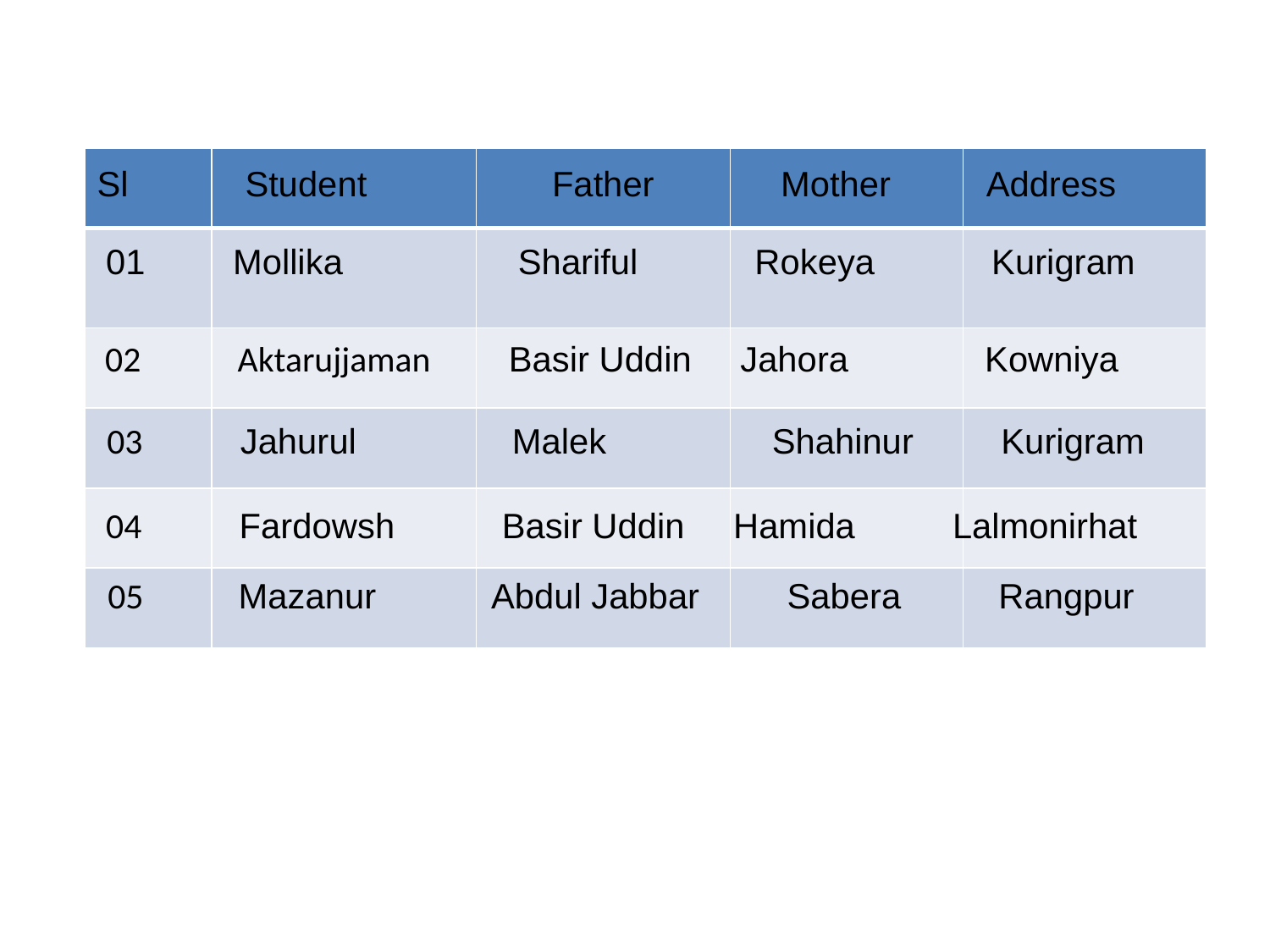

|  |  |  |  |  |
| --- | --- | --- | --- | --- |
|  |  |  |  |  |
|  |  |  |  |  |
|  |  |  |  |  |
|  |  |  |  |  |
|  |  |  |  |  |
Sl            Student                   Father             Mother          Address
 01         Mollika                  Shariful            Rokeya            Kurigram
 02            Aktarujjaman        Basir Uddin     Jahora              Kowniya
03          Jahurul                Malek                 Shahinur         Kurigram
 04          Fardowsh           Basir Uddin     Hamida          Lalmonirhat
05        Mazanur            Abdul Jabbar         Sabera          Rangpur